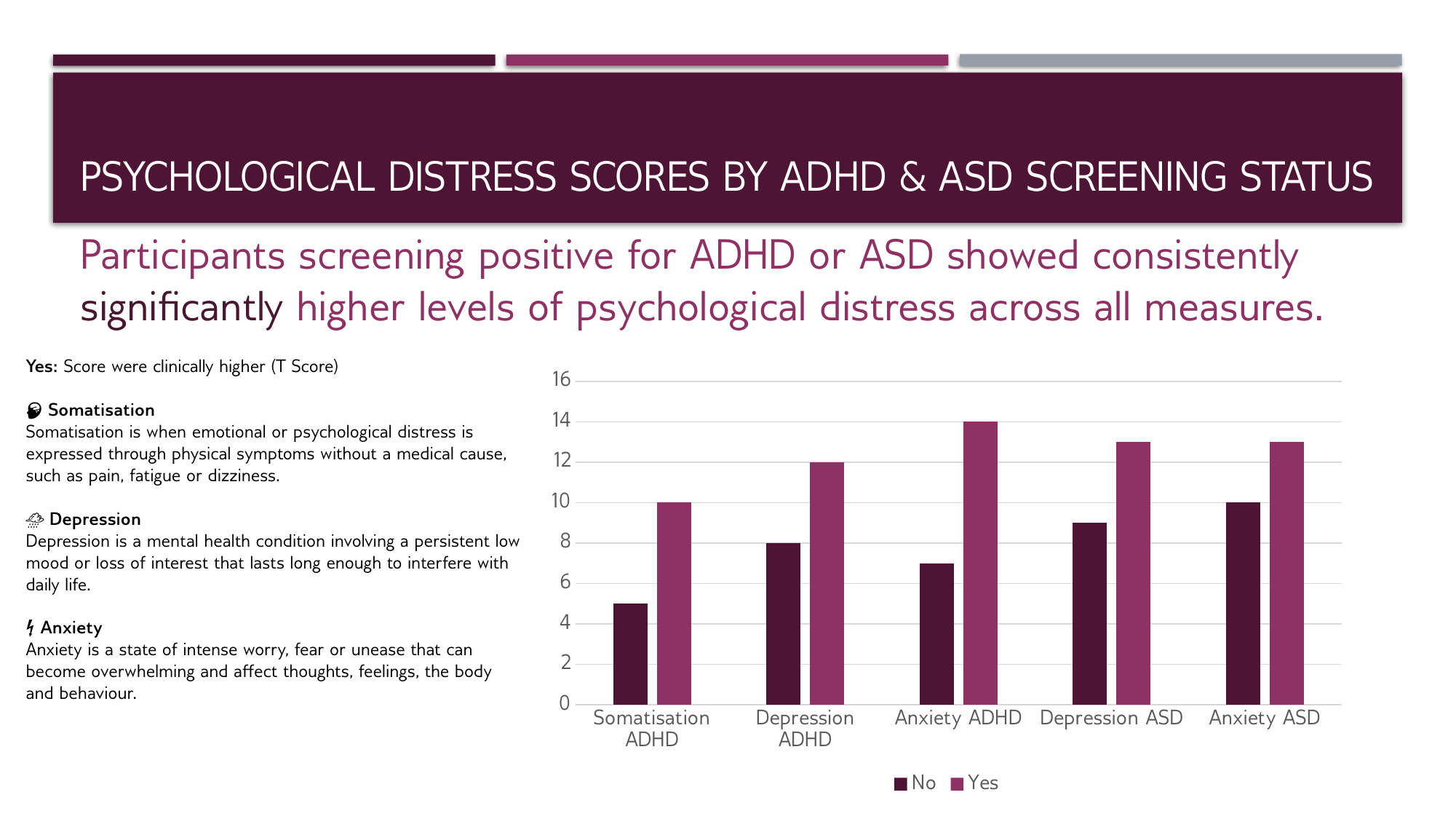

# Psychological distress scores by adhd & asd screening status
Participants screening positive for ADHD or ASD showed consistently significantly higher levels of psychological distress across all measures.
Yes: Score were clinically higher (T Score)

🧠 Somatisation
Somatisation is when emotional or psychological distress is expressed through physical symptoms without a medical cause, such as pain, fatigue or dizziness.

🌧️ Depression
Depression is a mental health condition involving a persistent low mood or loss of interest that lasts long enough to interfere with daily life.

⚡ Anxiety
Anxiety is a state of intense worry, fear or unease that can become overwhelming and affect thoughts, feelings, the body and behaviour.

### Chart

| Category | No | Yes |
|---|---|---|
| Somatisation ADHD | 5.0 | 10.0 |
| Depression ADHD | 8.0 | 12.0 |
| Anxiety ADHD | 7.0 | 14.0 |
| Depression ASD | 9.0 | 13.0 |
| Anxiety ASD | 10.0 | 13.0 |